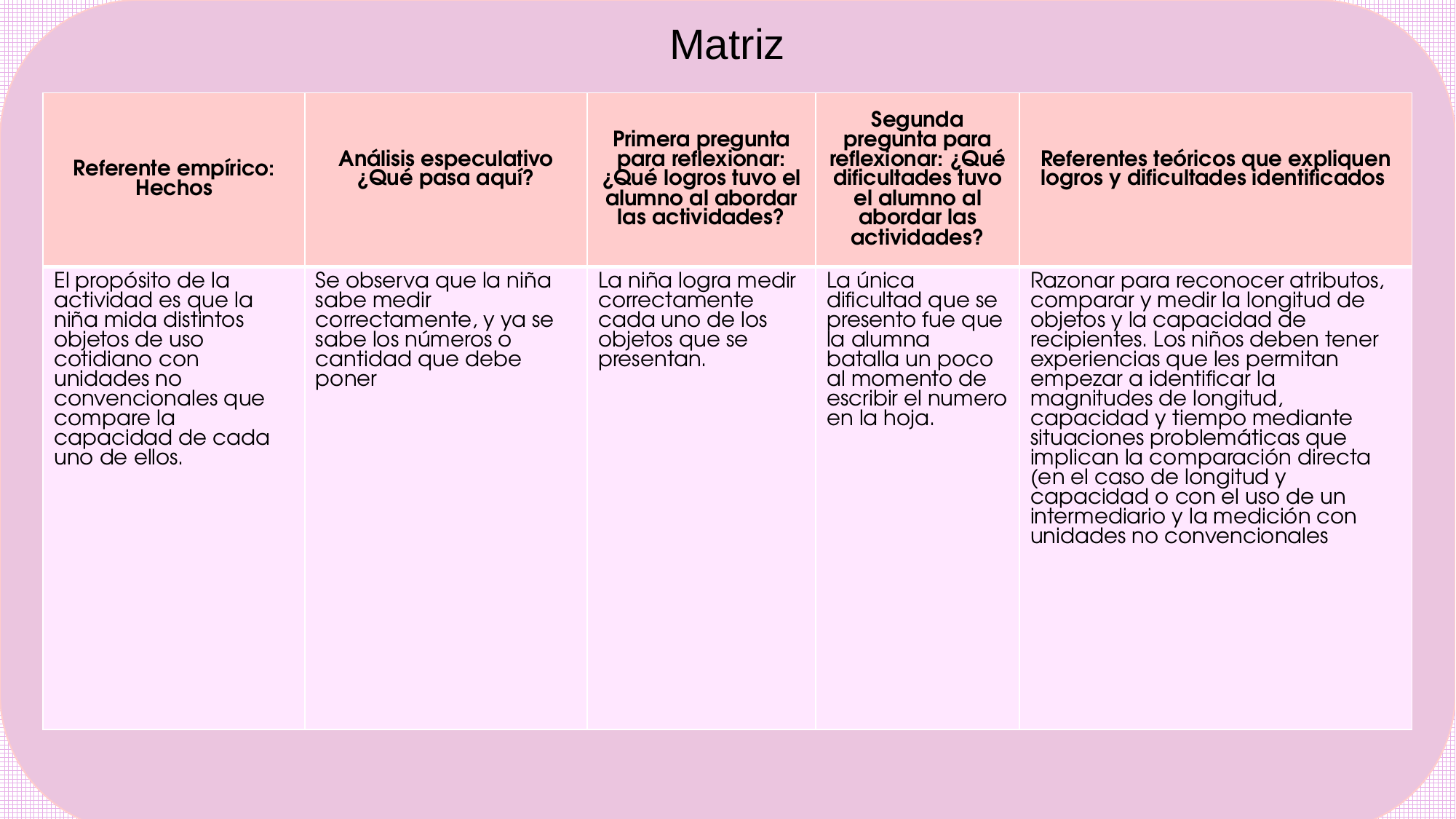

Matriz
| Referente empírico: Hechos | Análisis especulativo ¿Qué pasa aquí? | Primera pregunta para reflexionar: ¿Qué logros tuvo el alumno al abordar las actividades? | Segunda pregunta para reflexionar: ¿Qué dificultades tuvo el alumno al abordar las actividades? | Referentes teóricos que expliquen logros y dificultades identificados |
| --- | --- | --- | --- | --- |
| El propósito de la actividad es que la niña mida distintos objetos de uso cotidiano con unidades no convencionales que compare la capacidad de cada uno de ellos. | Se observa que la niña sabe medir correctamente, y ya se sabe los números o cantidad que debe poner | La niña logra medir correctamente cada uno de los objetos que se presentan. | La única dificultad que se presento fue que la alumna batalla un poco al momento de escribir el numero en la hoja. | Razonar para reconocer atributos, comparar y medir la longitud de objetos y la capacidad de recipientes. Los niños deben tener experiencias que les permitan empezar a identificar la magnitudes de longitud, capacidad y tiempo mediante situaciones problemáticas que implican la comparación directa (en el caso de longitud y capacidad o con el uso de un intermediario y la medición con unidades no convencionales |